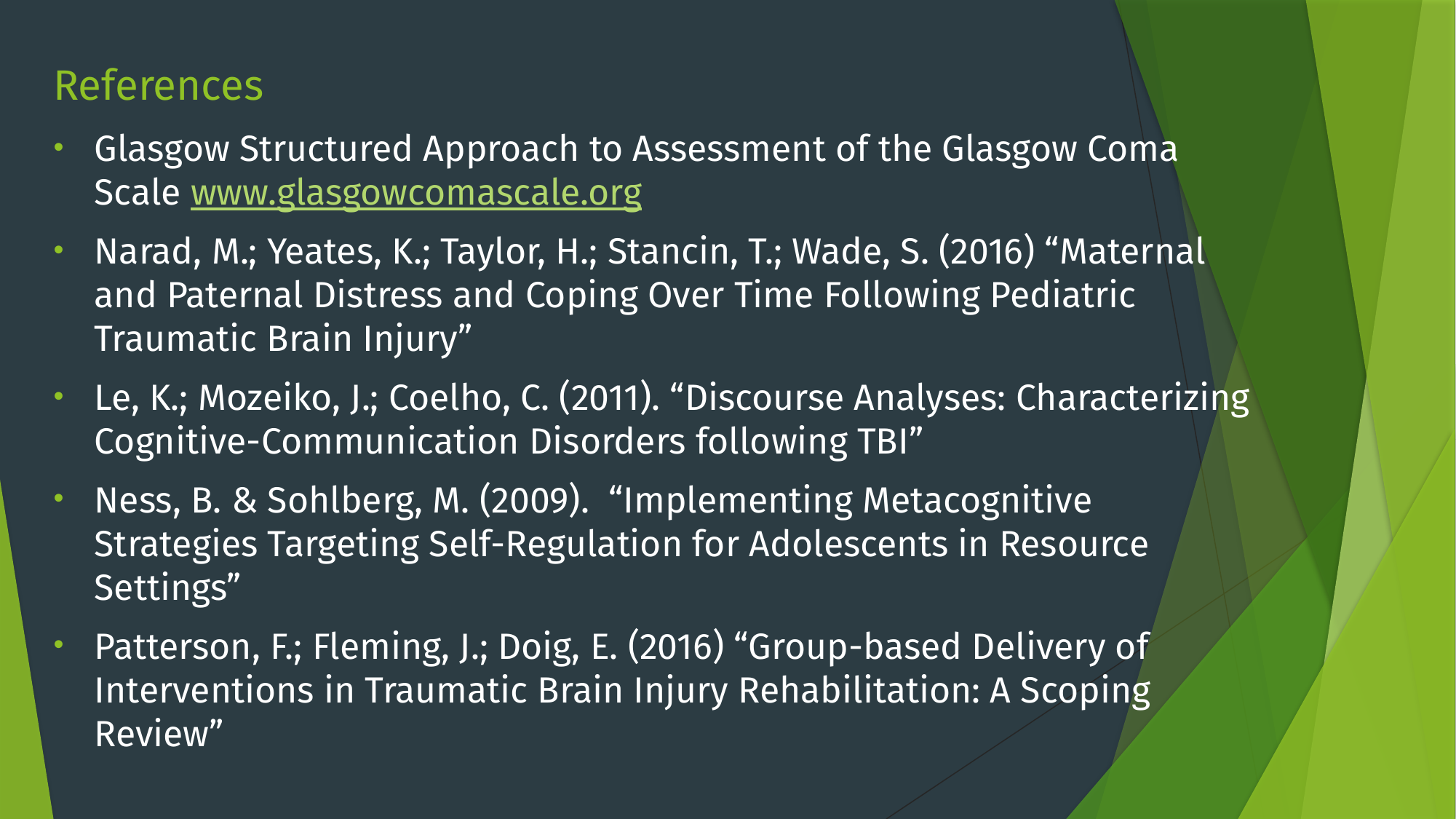

# References
Glasgow Structured Approach to Assessment of the Glasgow Coma Scale www.glasgowcomascale.org
Narad, M.; Yeates, K.; Taylor, H.; Stancin, T.; Wade, S. (2016) “Maternal and Paternal Distress and Coping Over Time Following Pediatric Traumatic Brain Injury”
Le, K.; Mozeiko, J.; Coelho, C. (2011). “Discourse Analyses: Characterizing Cognitive-Communication Disorders following TBI”
Ness, B. & Sohlberg, M. (2009).  “Implementing Metacognitive Strategies Targeting Self-Regulation for Adolescents in Resource Settings”
Patterson, F.; Fleming, J.; Doig, E. (2016) “Group-based Delivery of Interventions in Traumatic Brain Injury Rehabilitation: A Scoping Review”